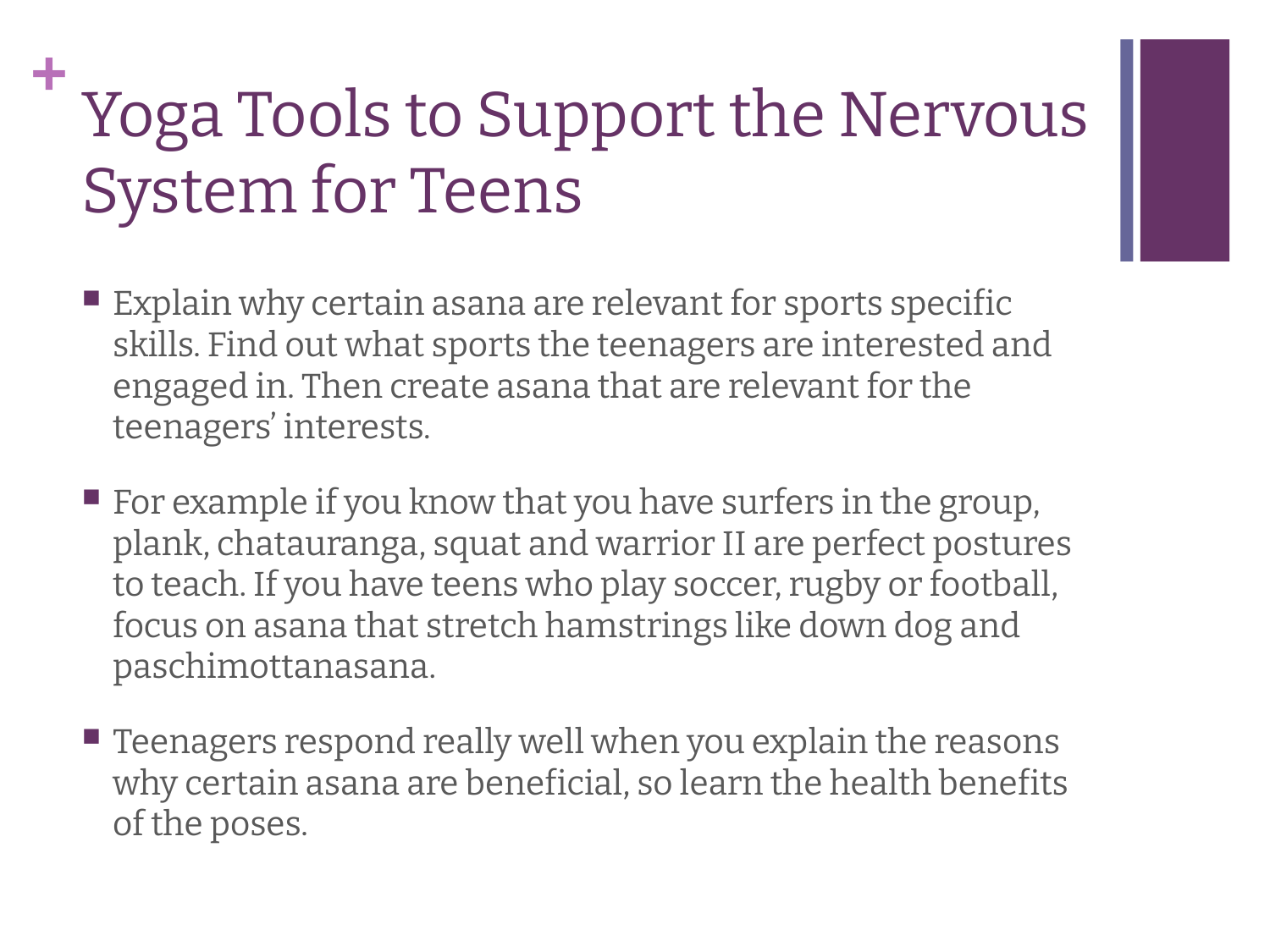

# Yoga Tools to Support the Nervous System for Teens
Explain why certain asana are relevant for sports specific skills. Find out what sports the teenagers are interested and engaged in. Then create asana that are relevant for the teenagers’ interests.
For example if you know that you have surfers in the group, plank, chatauranga, squat and warrior II are perfect postures to teach. If you have teens who play soccer, rugby or football, focus on asana that stretch hamstrings like down dog and paschimottanasana.
Teenagers respond really well when you explain the reasons why certain asana are beneficial, so learn the health benefits of the poses.